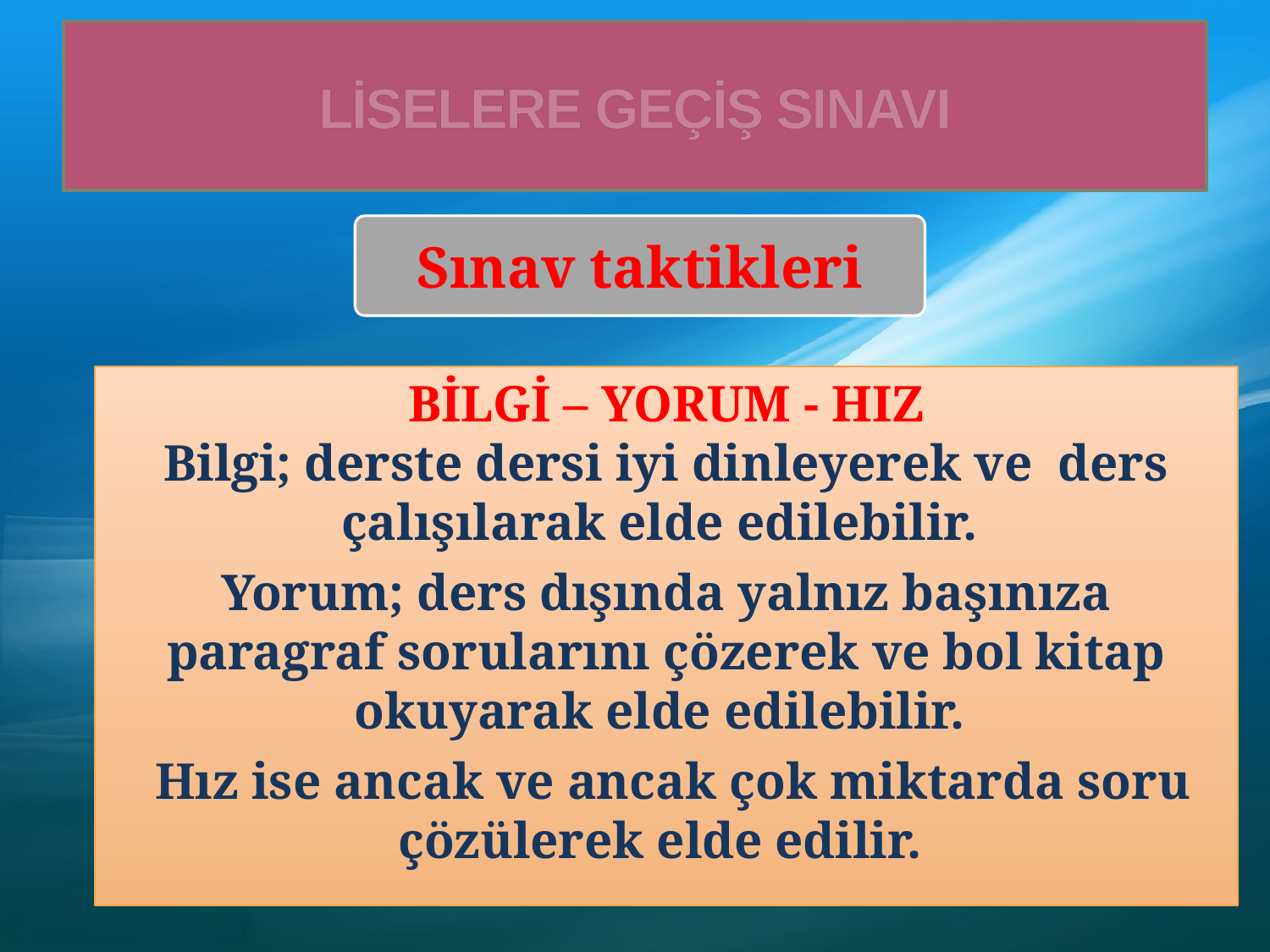

# LİSELERE GEÇİŞ SINAVI
Sınav taktikleri
BİLGİ – YORUM - HIZ
Bilgi; derste dersi iyi dinleyerek ve  ders çalışılarak elde edilebilir.
 Yorum; ders dışında yalnız başınıza  paragraf sorularını çözerek ve bol kitap okuyarak elde edilebilir.
 Hız ise ancak ve ancak çok miktarda soru çözülerek elde edilir.